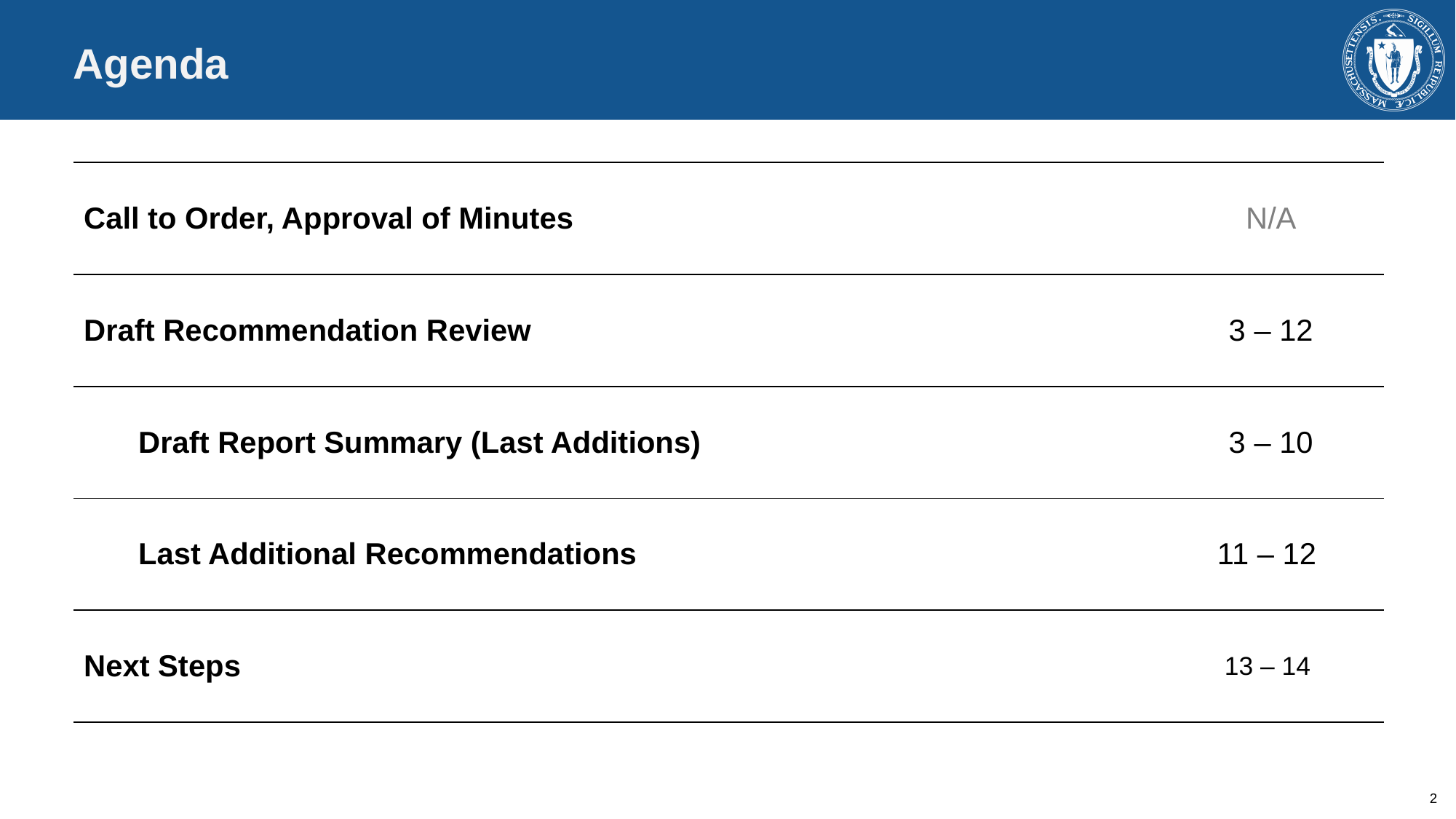

# Agenda
| Call to Order, Approval of Minutes | N/A |
| --- | --- |
| Draft Recommendation Review | 3 – 12 |
| Draft Report Summary (Last Additions) | 3 – 10 |
| Last Additional Recommendations | 11 – 12 |
| Next Steps | 13 – 14 |